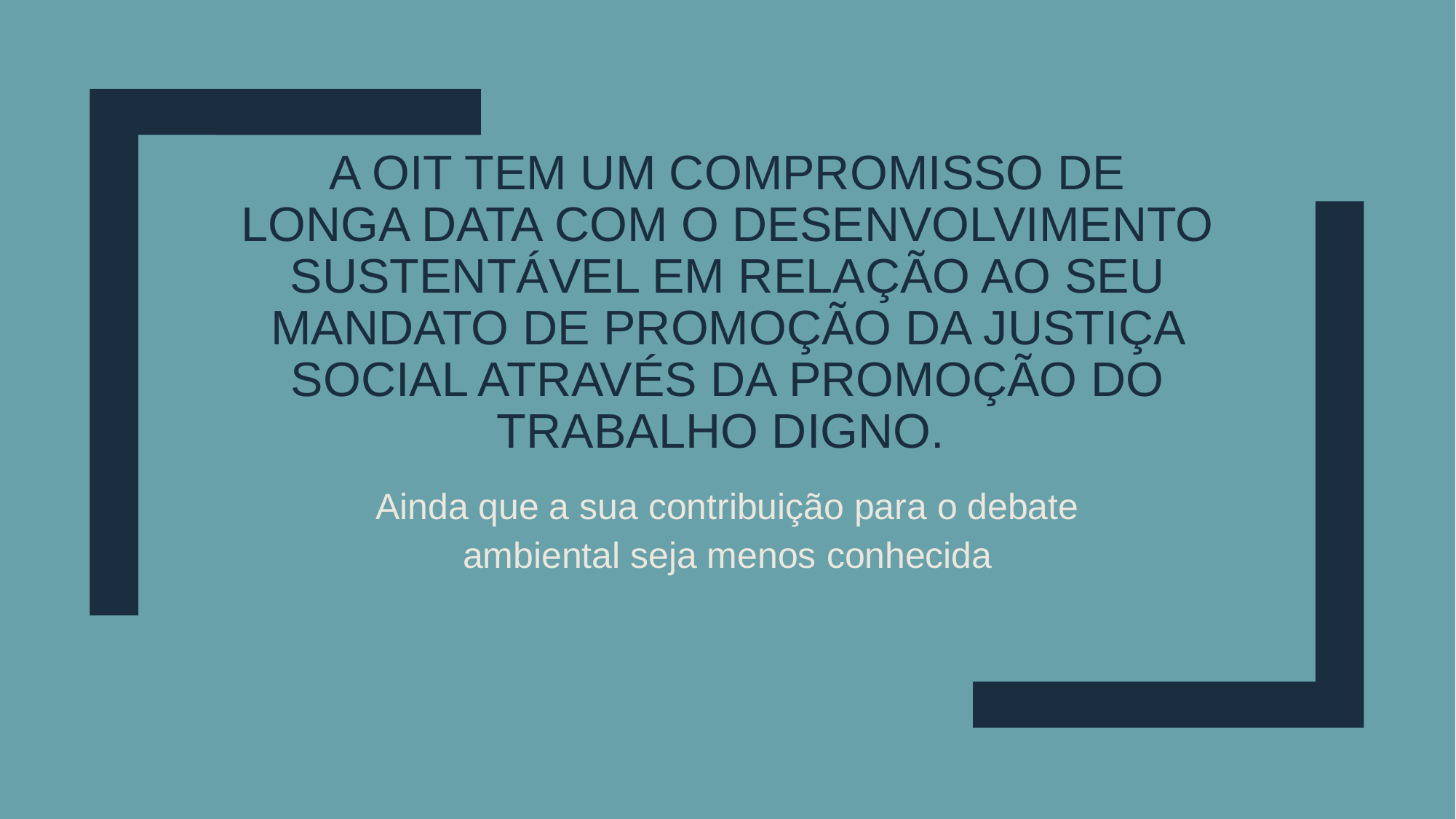

# A OIT TEM UM COMPROMISSO DE LONGA DATA COM O DESENVOLVIMENTO SUSTENTÁVEL EM RELAÇÃO AO SEU MANDATO DE PROMOÇÃO DA JUSTIÇA SOCIAL ATRAVÉS DA PROMOÇÃO DO TRABALHO DIGNO.
Ainda que a sua contribuição para o debate ambiental seja menos conhecida